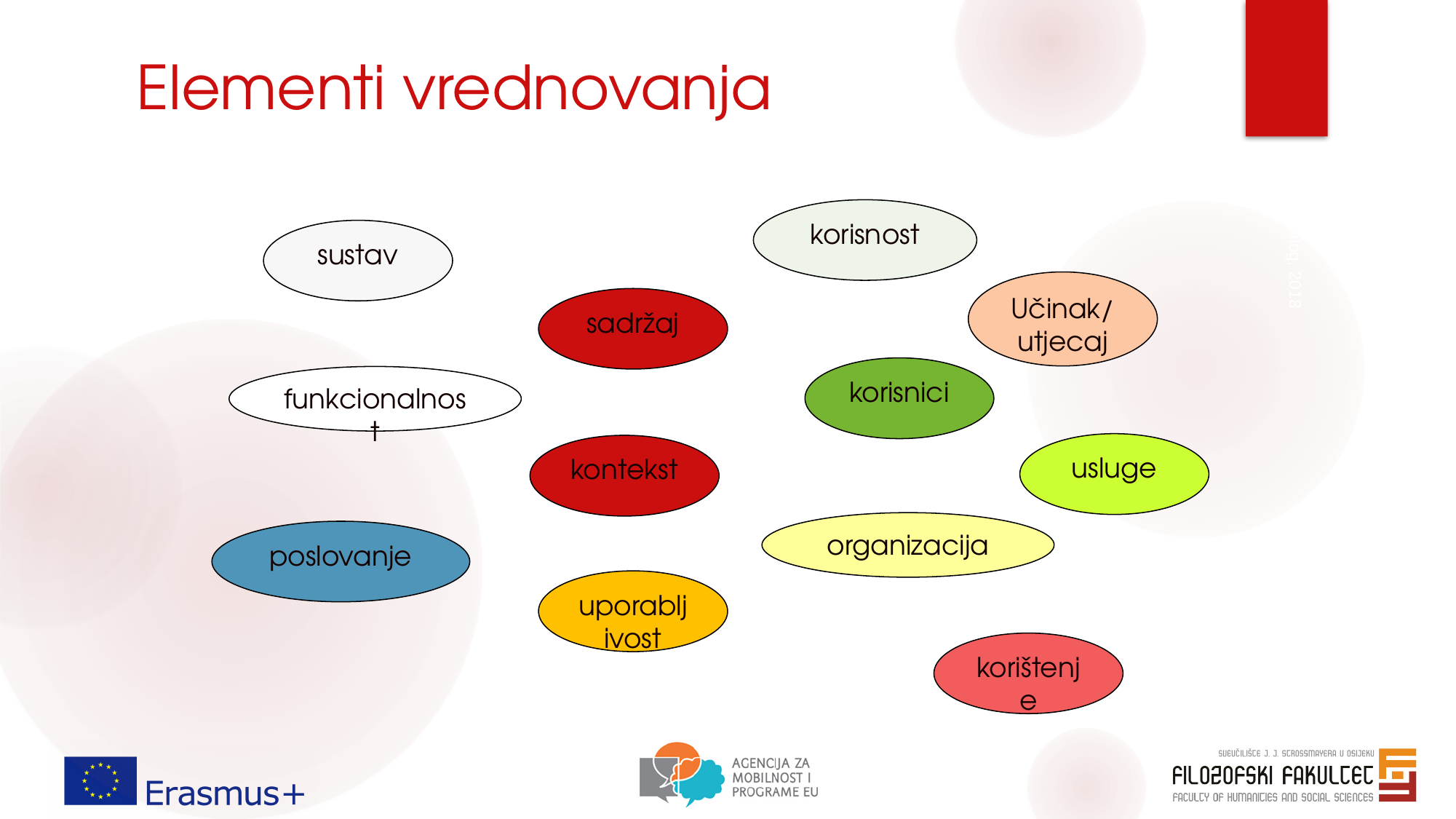

# Elementi vrednovanja
korisnost
sustav

Učinak/utjecaj
sadržaj
korisnici
funkcionalnost
Petr Balog, 2018
usluge
kontekst
organizacija
poslovanje
uporabljivost
korištenje